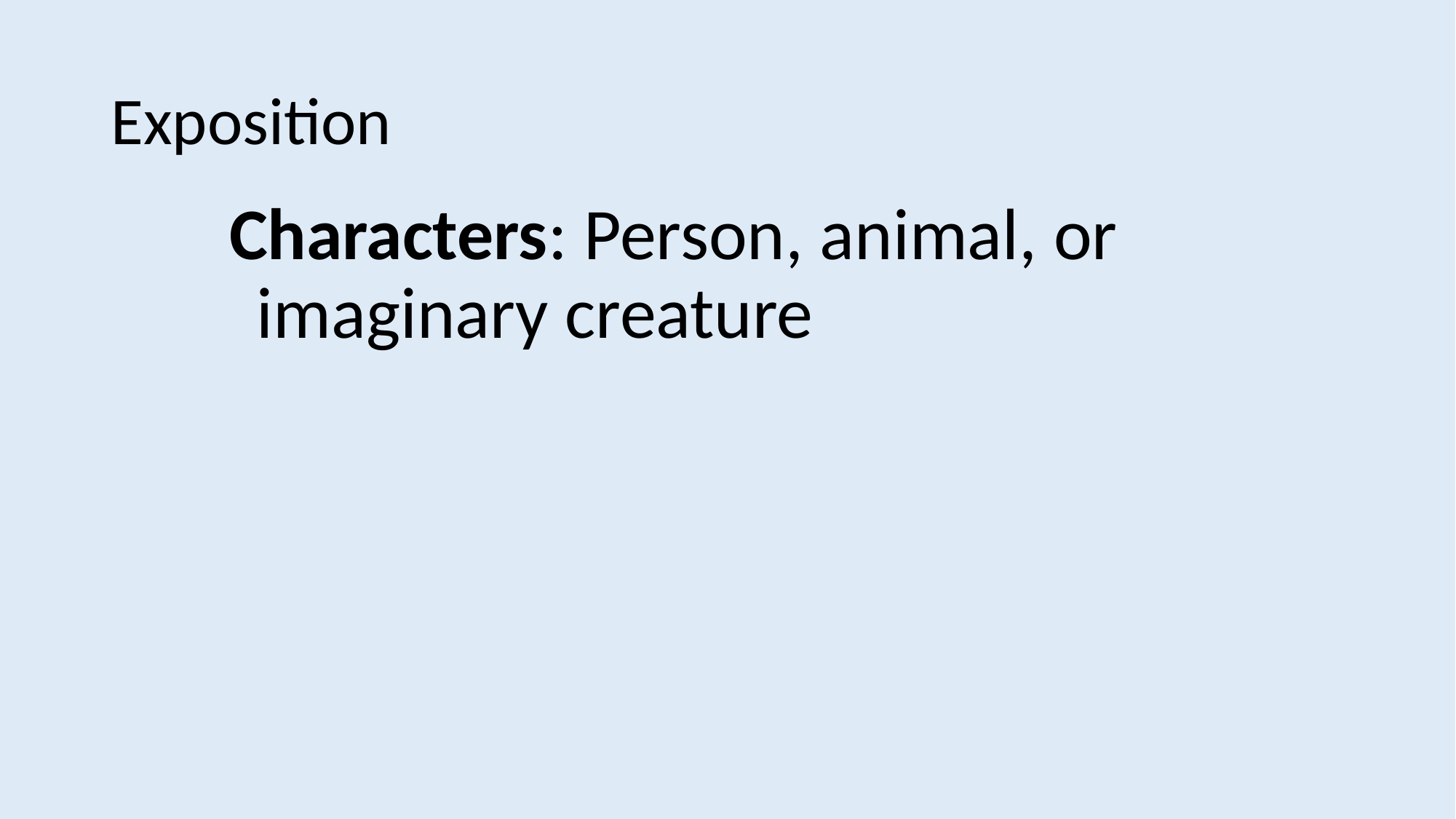

# Exposition
Characters: Person, animal, or imaginary creature